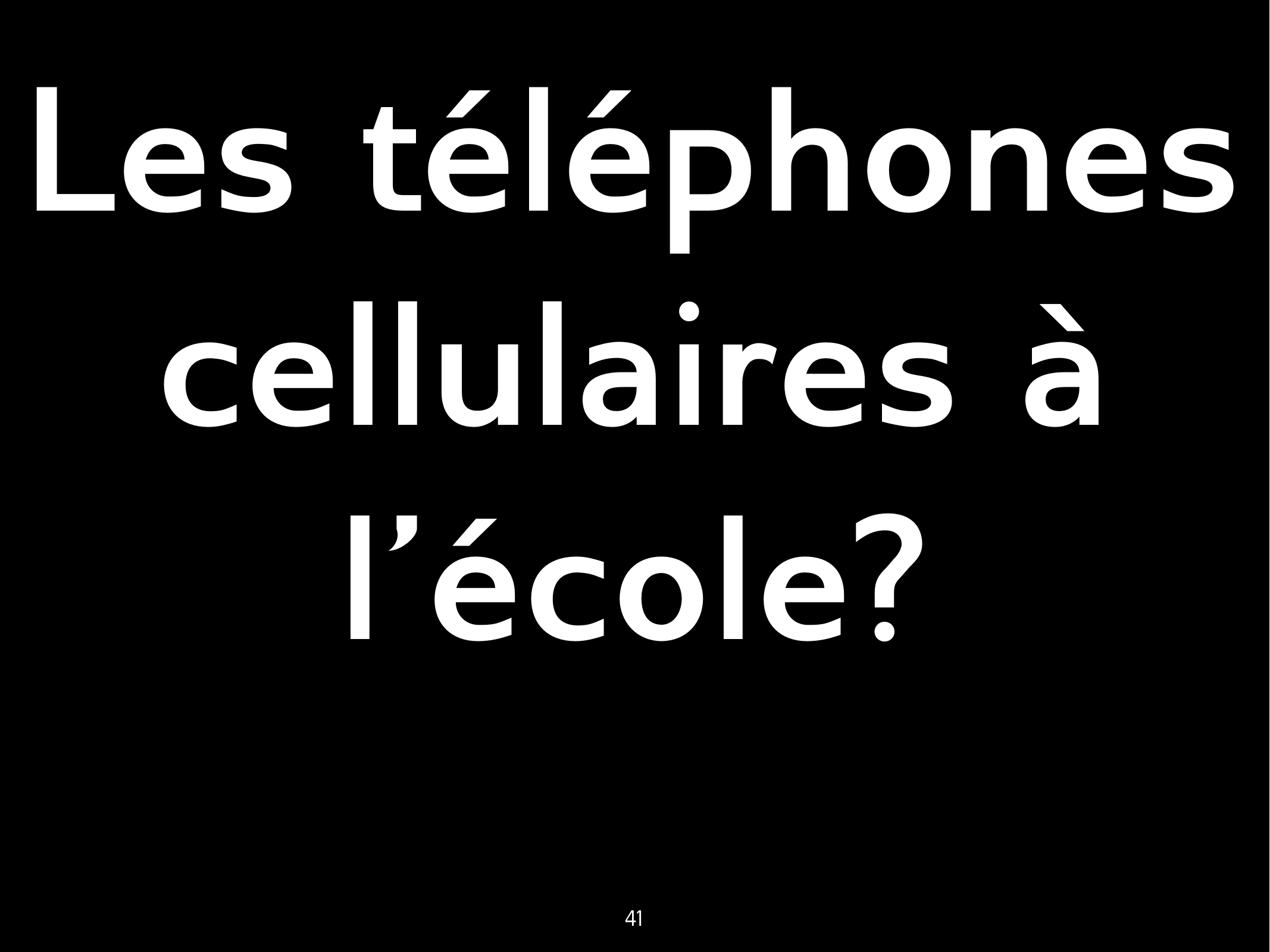

# Les téléphones cellulaires à l’école?
41